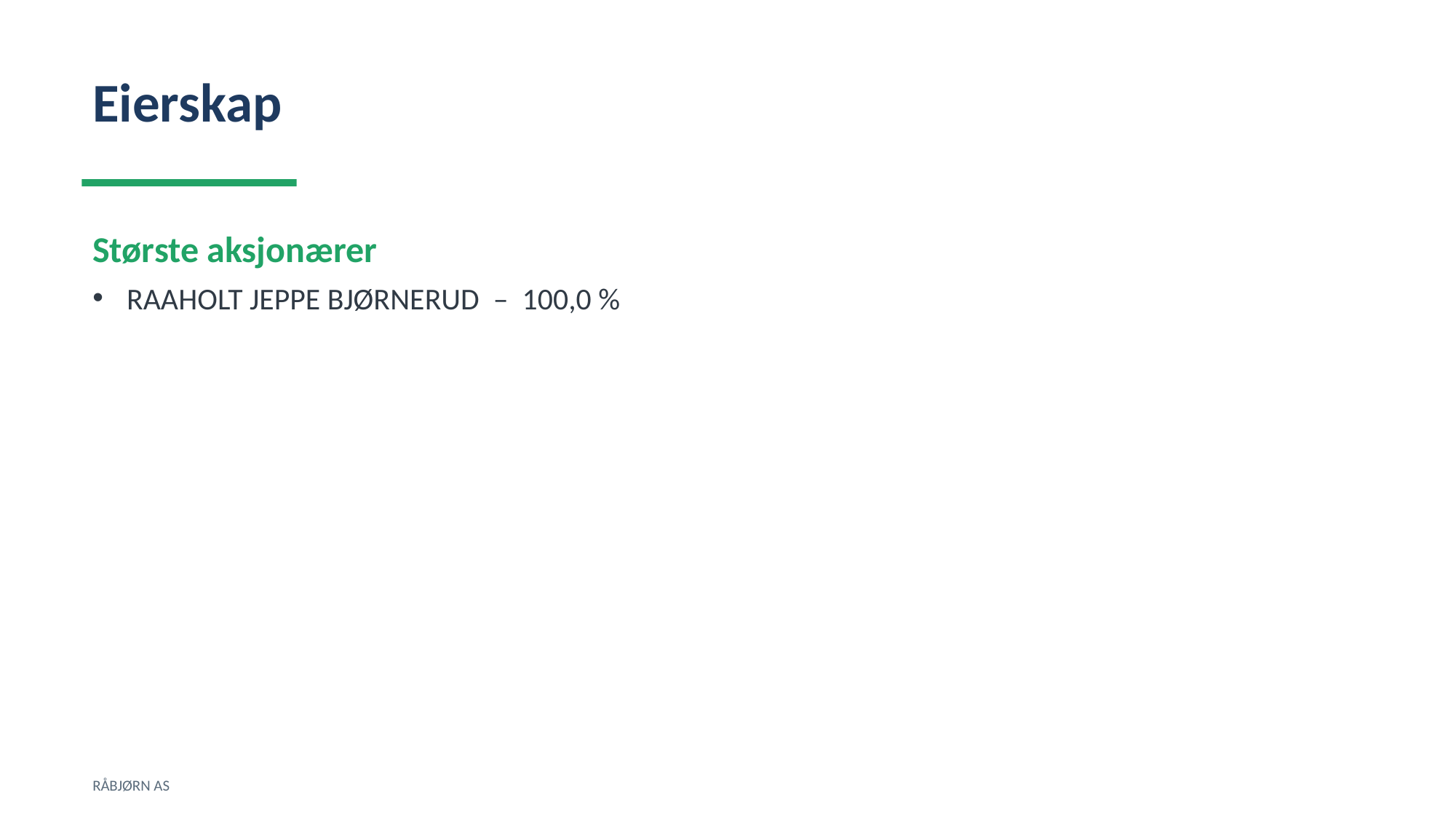

Eierskap

Største aksjonærer
RAAHOLT JEPPE BJØRNERUD  –  100,0 %
RÅBJØRN AS